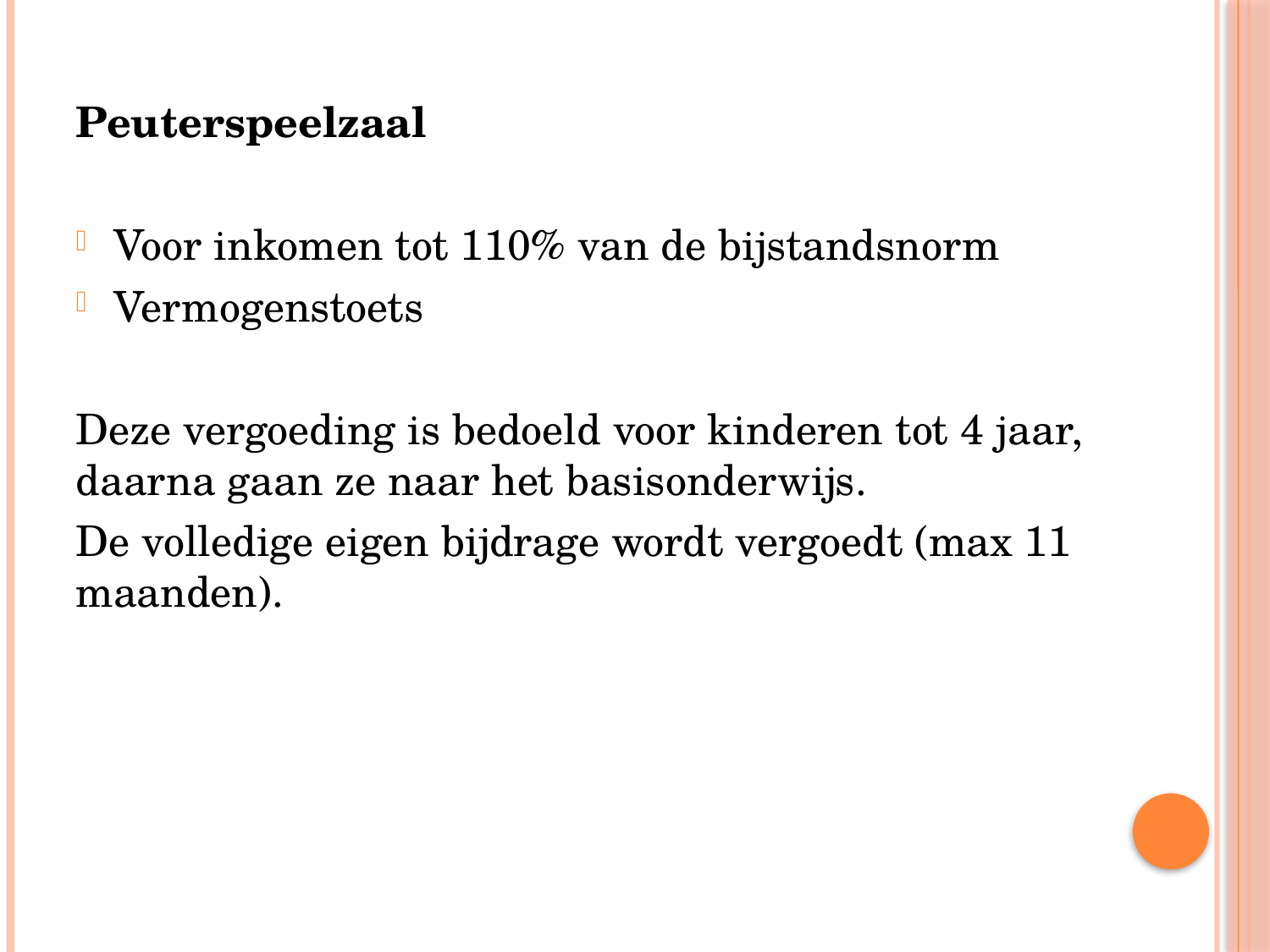

Peuterspeelzaal

Voor inkomen tot 110% van de bijstandsnorm
Vermogenstoets

Deze vergoeding is bedoeld voor kinderen tot 4 jaar, daarna gaan ze naar het basisonderwijs.
De volledige eigen bijdrage wordt vergoedt (max 11 maanden).
#